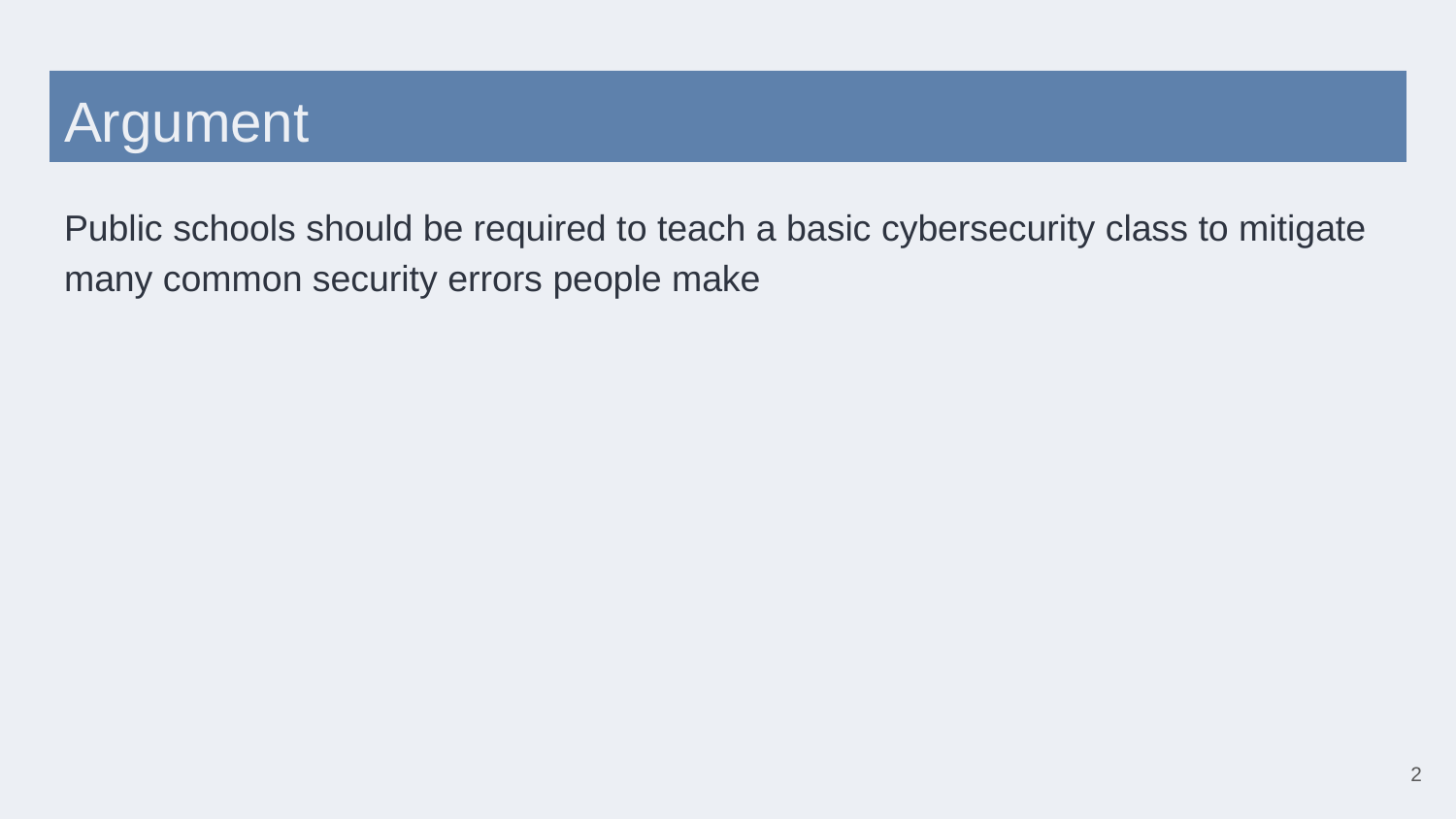

# Argument
Public schools should be required to teach a basic cybersecurity class to mitigate many common security errors people make
2